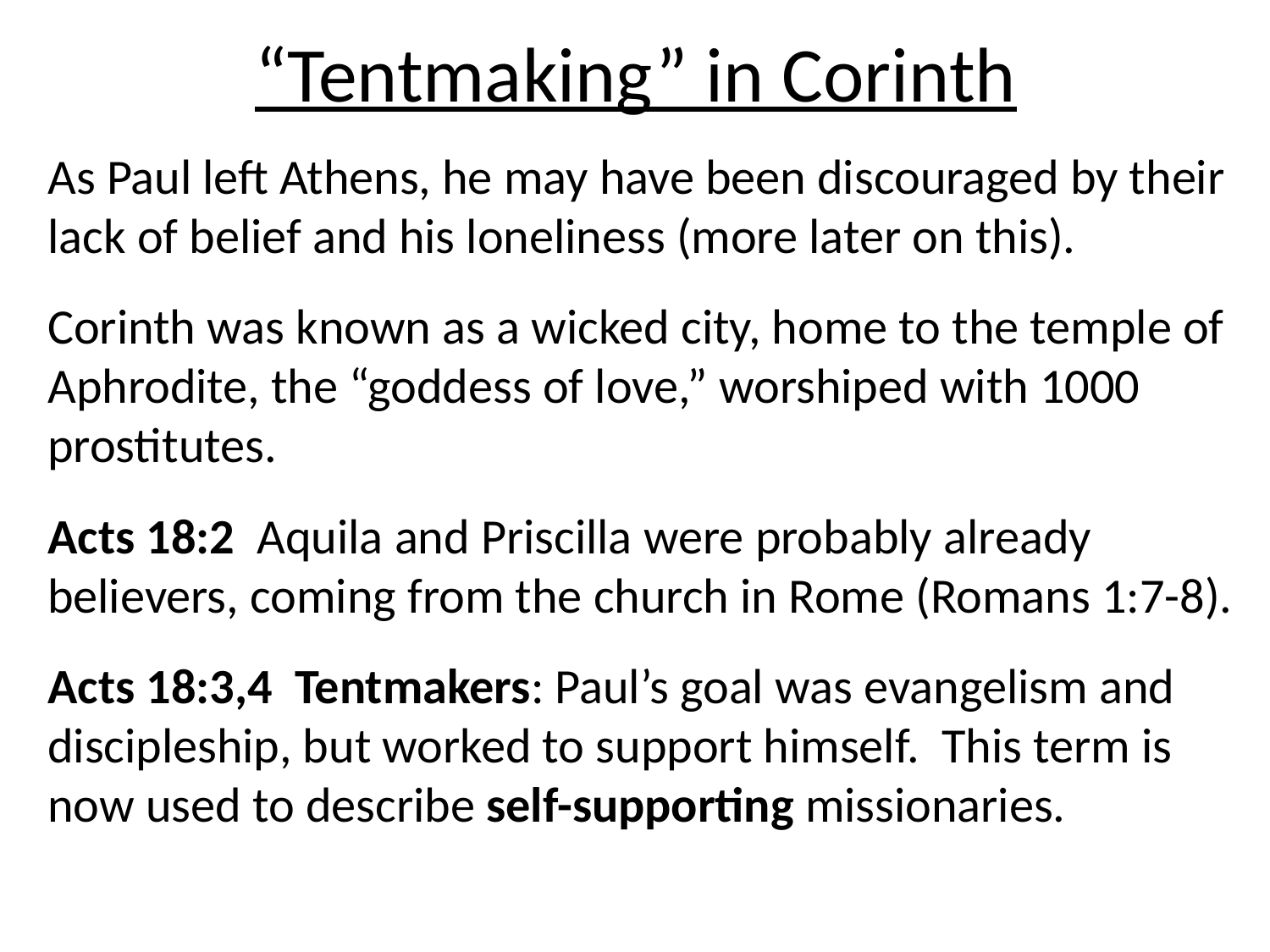

# “Tentmaking” in Corinth
As Paul left Athens, he may have been discouraged by their lack of belief and his loneliness (more later on this).
Corinth was known as a wicked city, home to the temple of Aphrodite, the “goddess of love,” worshiped with 1000 prostitutes.
Acts 18:2  Aquila and Priscilla were probably already believers, coming from the church in Rome (Romans 1:7-8).
Acts 18:3,4  Tentmakers: Paul’s goal was evangelism and discipleship, but worked to support himself.  This term is now used to describe self-supporting missionaries.